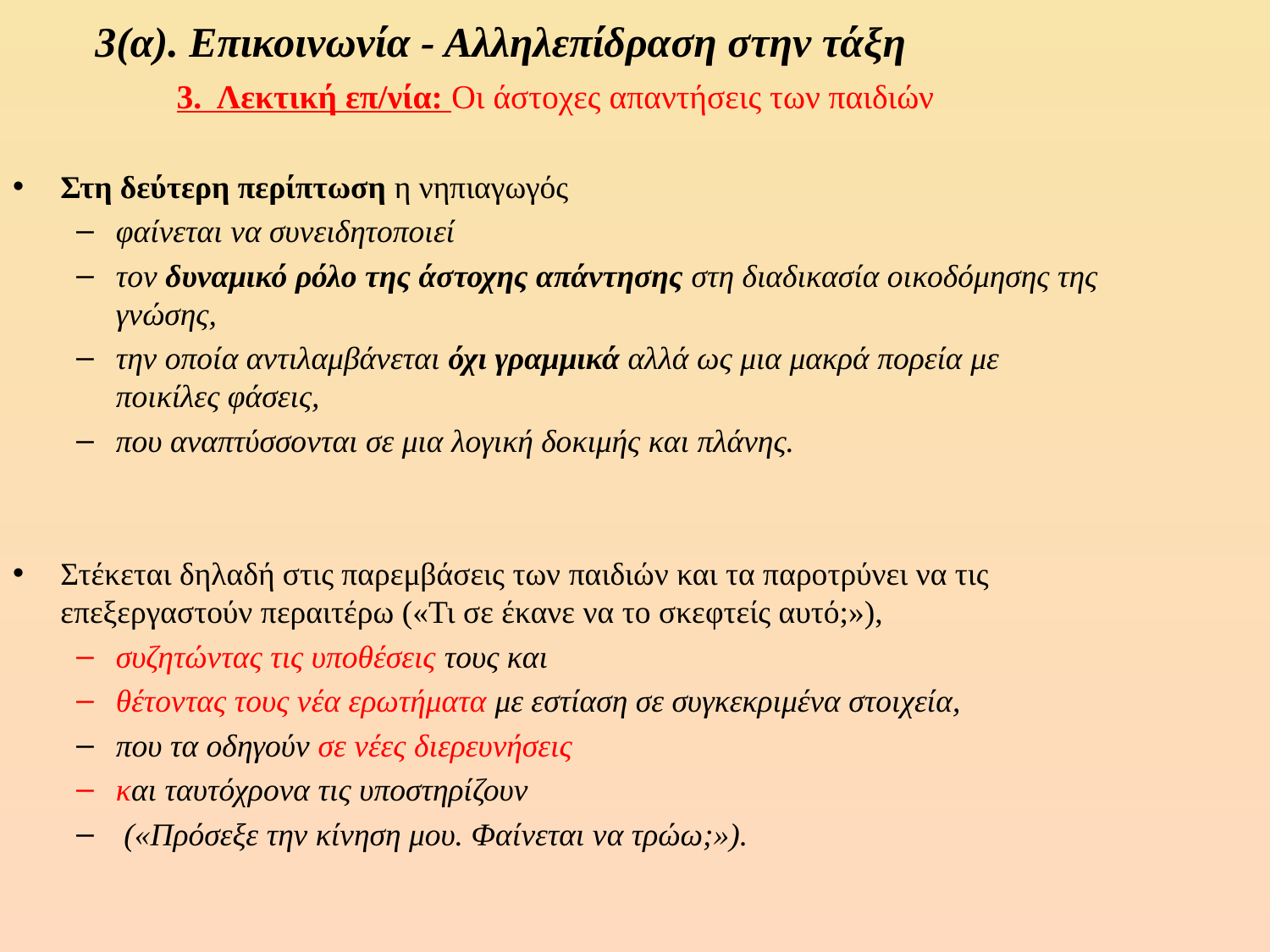

# 3(α). Επικοινωνία - Αλληλεπίδραση στην τάξη
3.  Λεκτική επ/νία: Οι άστοχες απαντήσεις των παιδιών

Στη δεύτερη περίπτωση η νηπιαγωγός
φαίνεται να συνειδητοποιεί
τον δυναμικό ρόλο της άστοχης απάντησης στη διαδικασία οικοδόμησης της γνώσης,
την οποία αντιλαμβάνεται όχι γραμμικά αλλά ως μια μακρά πορεία με ποικίλες φάσεις,
που αναπτύσσονται σε μια λογική δοκιμής και πλάνης.

Στέκεται δηλαδή στις παρεμβάσεις των παιδιών και τα παροτρύνει να τις επεξεργαστούν περαιτέρω («Τι σε έκανε να το σκεφτείς αυτό;»),
συζητώντας τις υποθέσεις τους και
θέτοντας τους νέα ερωτήματα με εστίαση σε συγκεκριμένα στοιχεία,
που τα οδηγούν σε νέες διερευνήσεις
και ταυτόχρονα τις υποστηρίζουν
 («Πρόσεξε την κίνηση μου. Φαίνεται να τρώω;»).